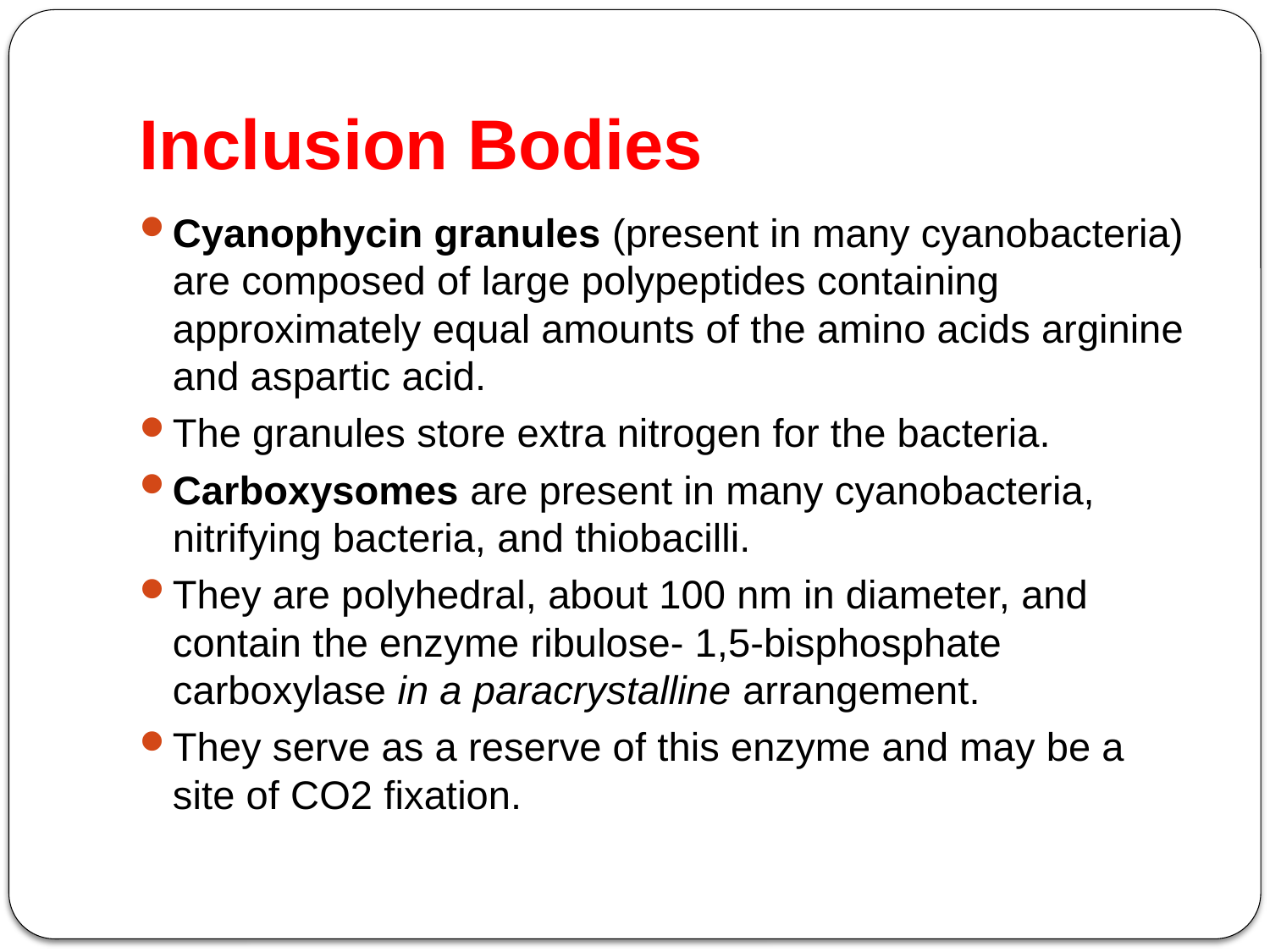

# Inclusion Bodies
Cyanophycin granules (present in many cyanobacteria) are composed of large polypeptides containing approximately equal amounts of the amino acids arginine and aspartic acid.
The granules store extra nitrogen for the bacteria.
Carboxysomes are present in many cyanobacteria, nitrifying bacteria, and thiobacilli.
They are polyhedral, about 100 nm in diameter, and contain the enzyme ribulose- 1,5-bisphosphate carboxylase in a paracrystalline arrangement.
They serve as a reserve of this enzyme and may be a site of CO2 fixation.